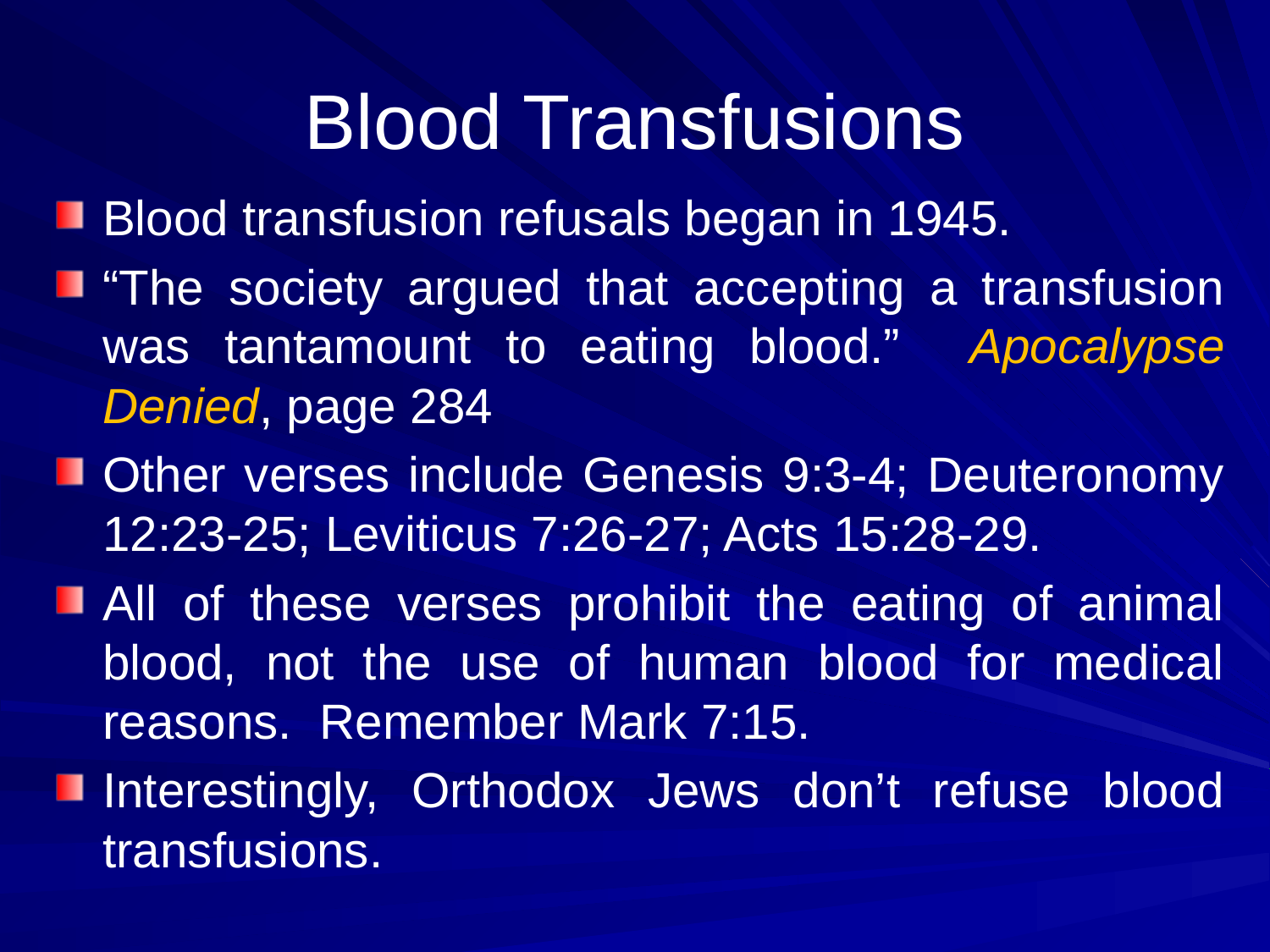

# Blood Transfusions
Blood transfusion refusals began in 1945.
“The society argued that accepting a transfusion was tantamount to eating blood.”  Apocalypse Denied, page 284
Other verses include Genesis 9:3-4; Deuteronomy 12:23-25; Leviticus 7:26-27; Acts 15:28-29.
All of these verses prohibit the eating of animal blood, not the use of human blood for medical reasons.  Remember Mark 7:15.
Interestingly, Orthodox Jews don’t refuse blood transfusions.